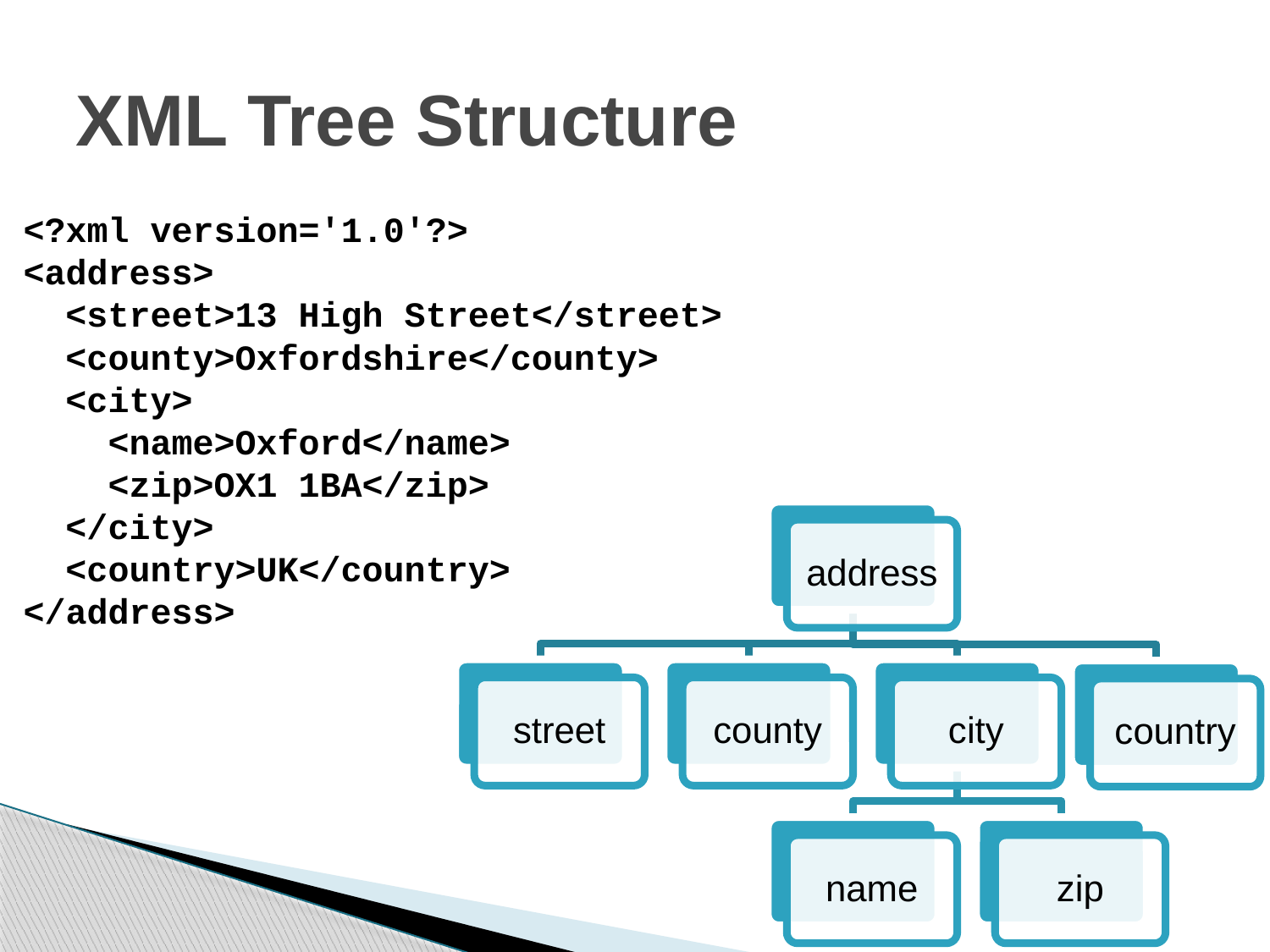

# XML Tree Structure
<?xml version='1.0'?>
<address>
  <street>13 High Street</street>
  <county>Oxfordshire</county>
  <city>
    <name>Oxford</name>
    <zip>OX1 1BA</zip>
  </city>
  <country>UK</country>
</address>

address
street
county
city
name
zip
country